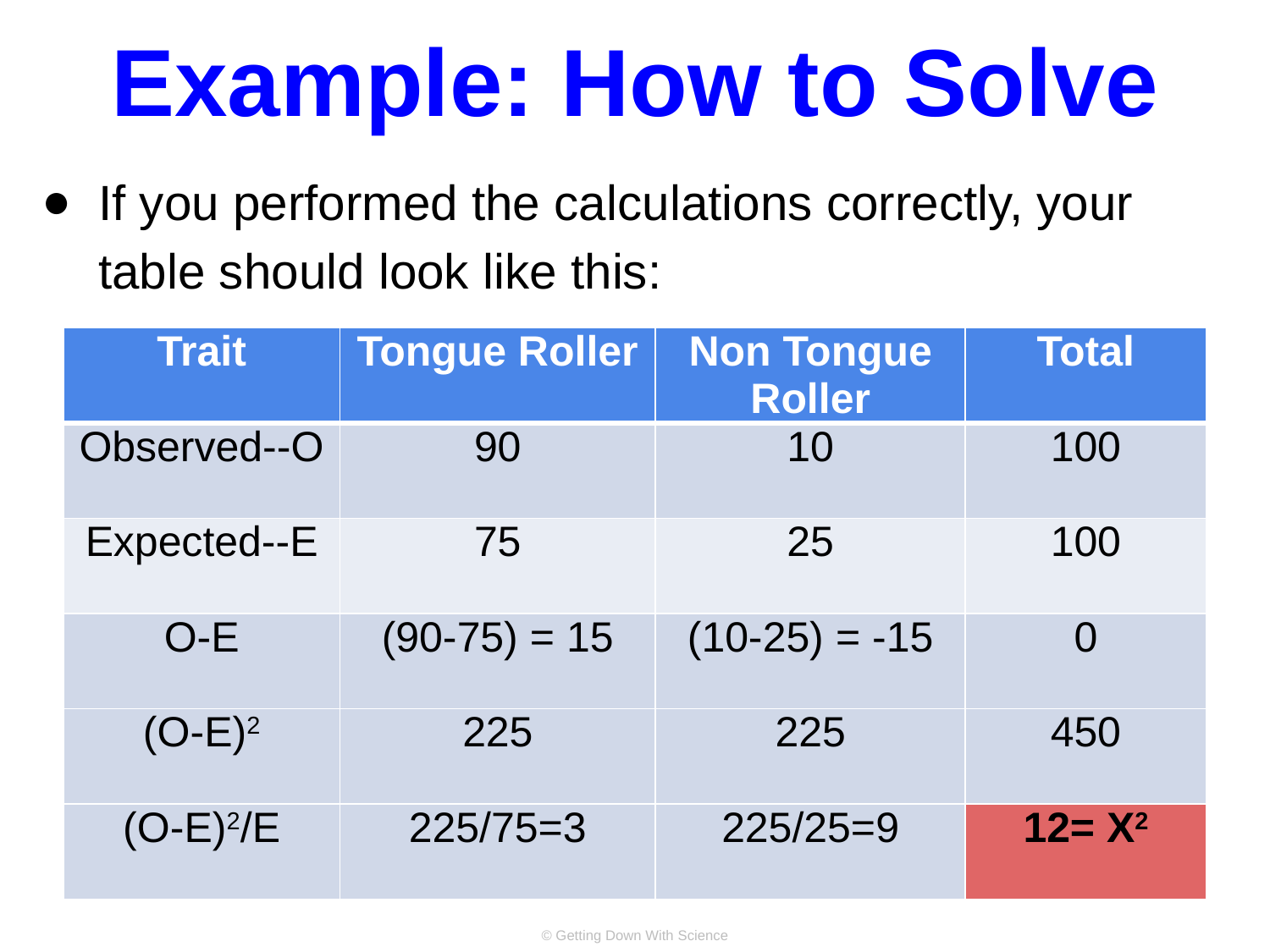

# Example: How to Solve
If you performed the calculations correctly, your table should look like this:
| Trait | Tongue Roller | Non Tongue Roller | Total |
| --- | --- | --- | --- |
| Observed--O | 90 | 10 | 100 |
| Expected--E | 75 | 25 | 100 |
| O-E | (90-75) = 15 | (10-25) = -15 | 0 |
| (O-E)2 | 225 | 225 | 450 |
| (O-E)2/E | 225/75=3 | 225/25=9 | 12= X2 |